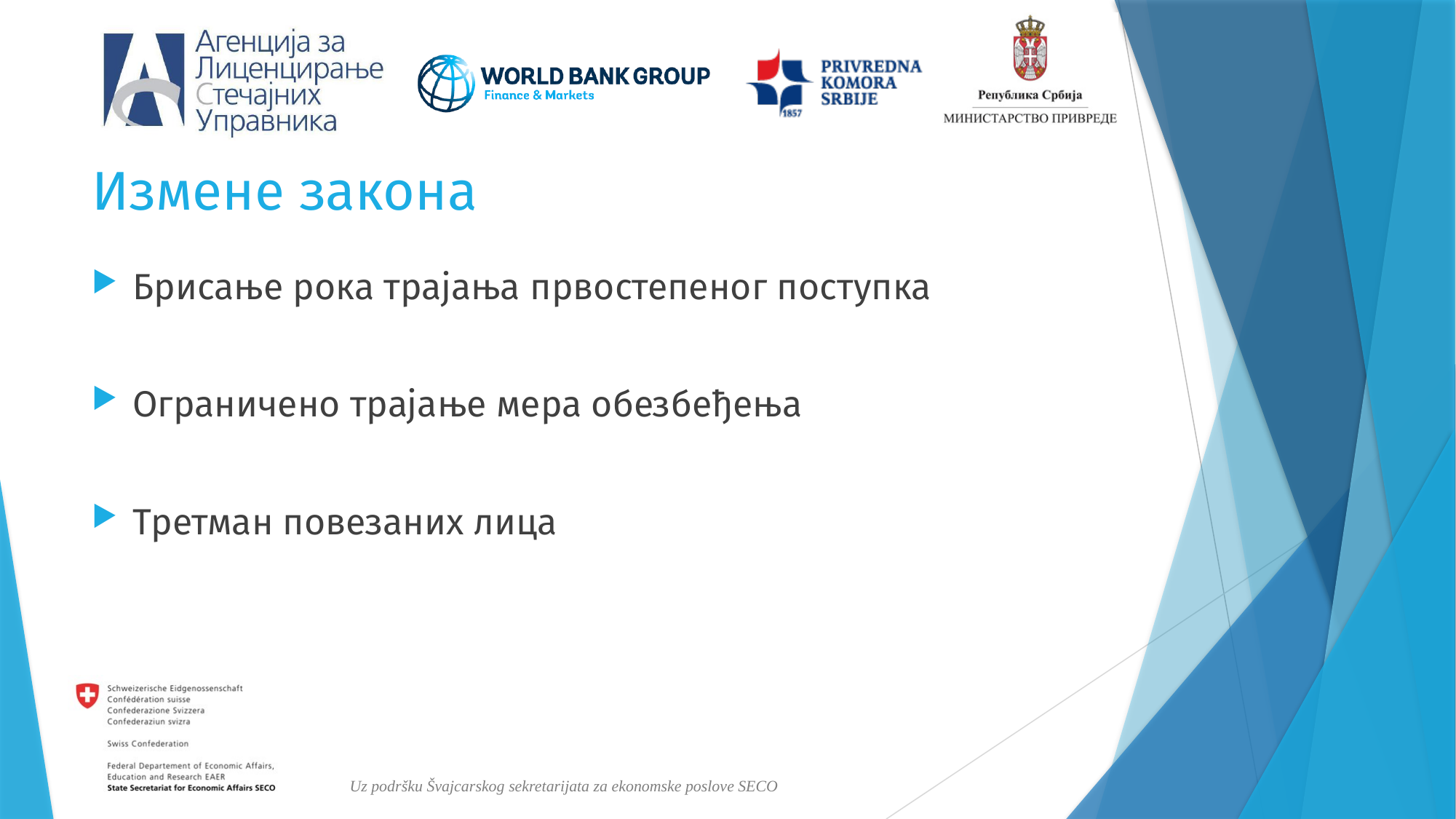

# Измене закона
Брисање рока трајања првостепеног поступка

Ограничено трајање мера обезбеђења

Третман повезаних лица